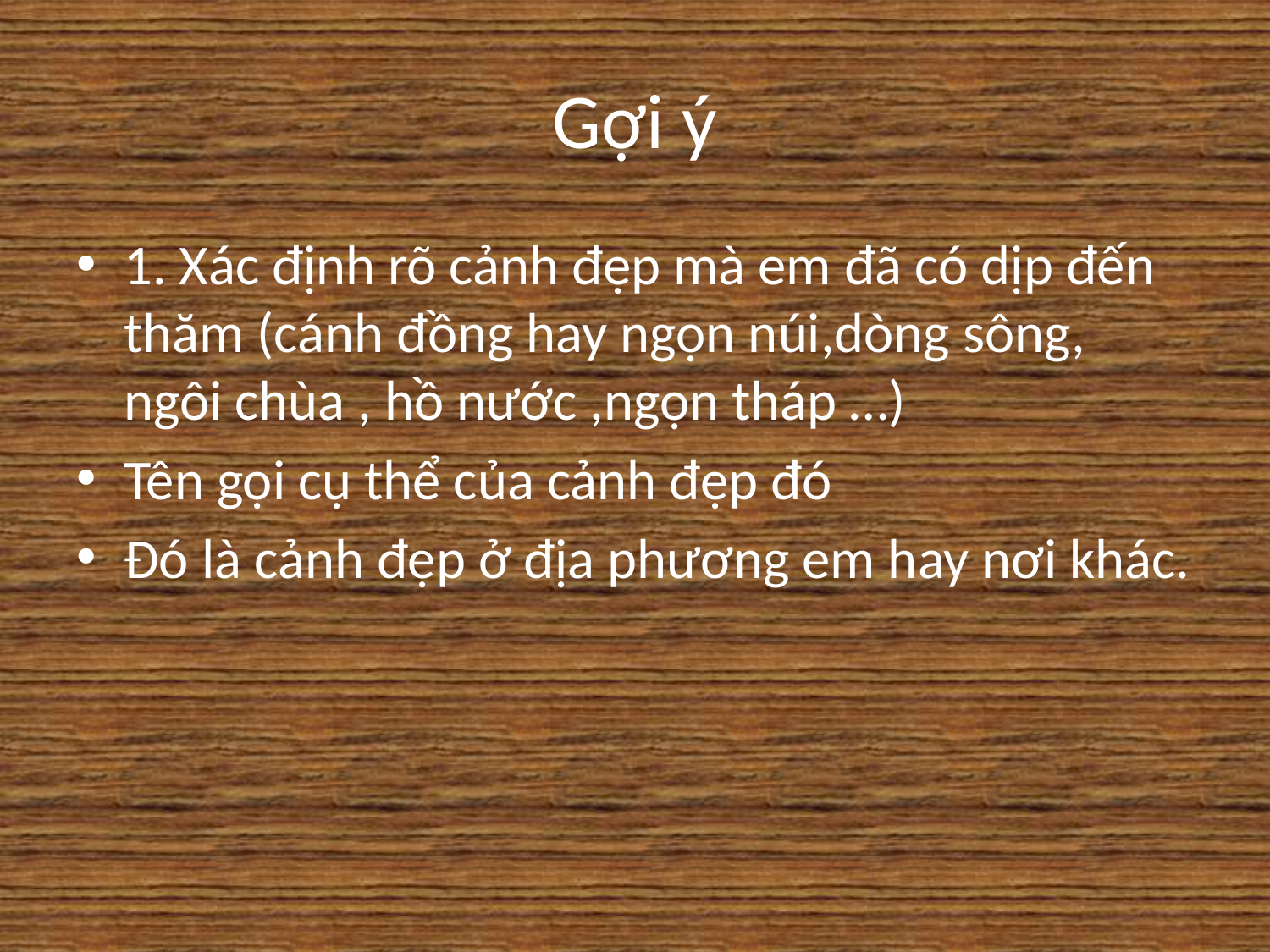

# Gợi ý
1. Xác định rõ cảnh đẹp mà em đã có dịp đến thăm (cánh đồng hay ngọn núi,dòng sông, ngôi chùa , hồ nước ,ngọn tháp …)
Tên gọi cụ thể của cảnh đẹp đó
Đó là cảnh đẹp ở địa phương em hay nơi khác.